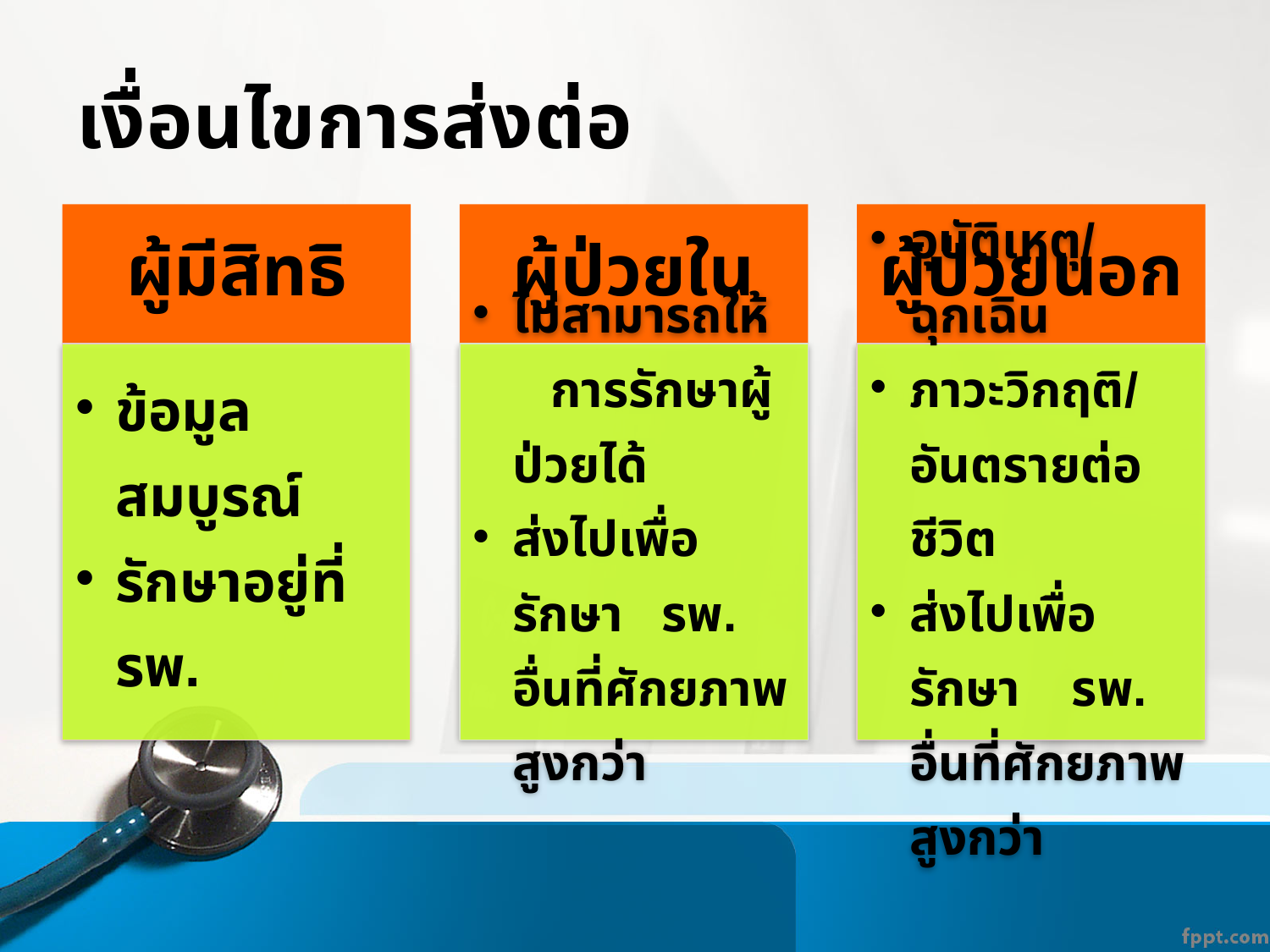

# เงื่อนไขการส่งต่อ
ข้อมูลสมบูรณ์
ไม่สามารถให้     การรักษาผู้ป่วยได้
ผู้ป่วยนอก